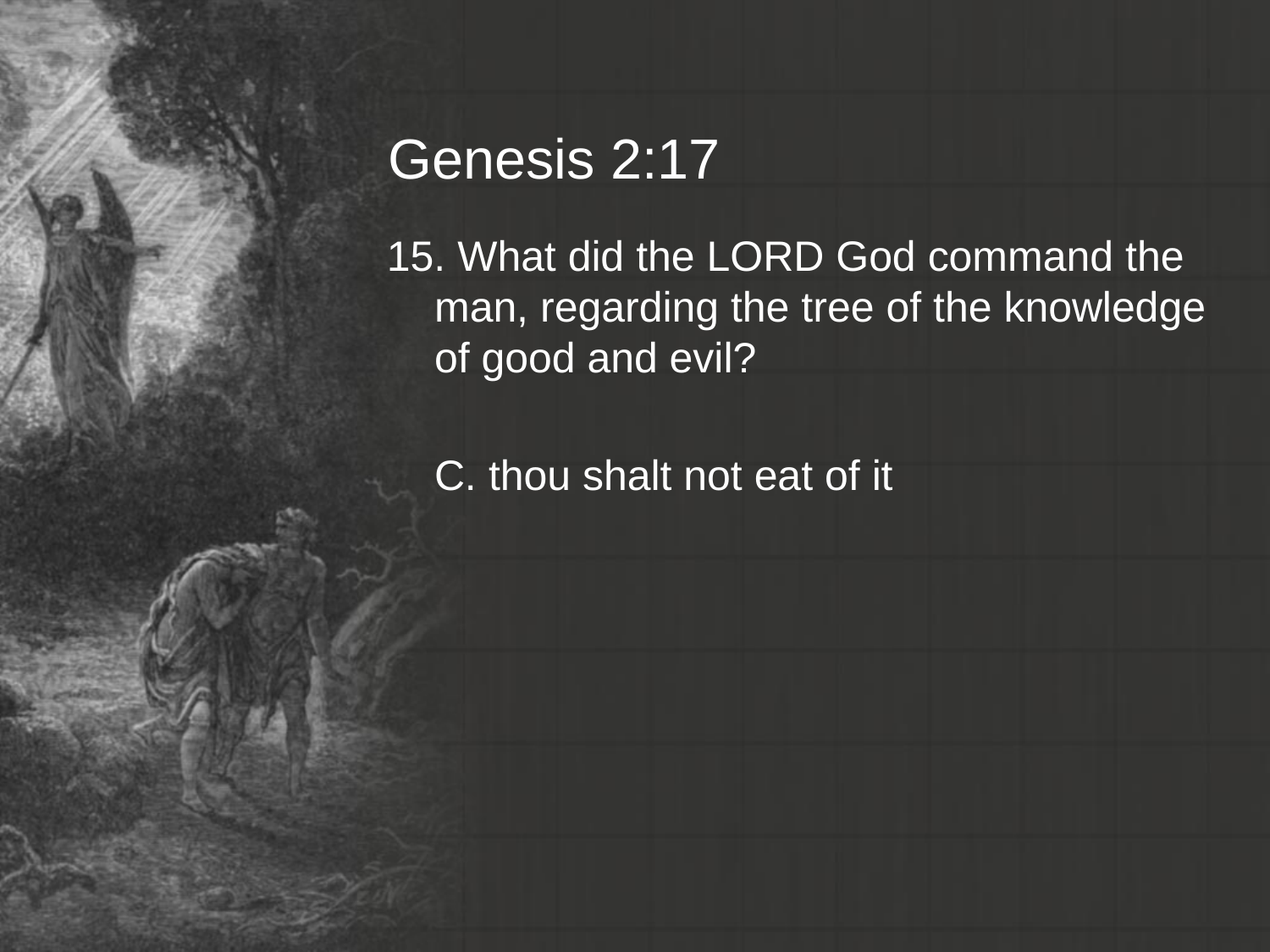

# Genesis 2:17
15. What did the LORD God command the man, regarding the tree of the knowledge of good and evil?

	C. thou shalt not eat of it